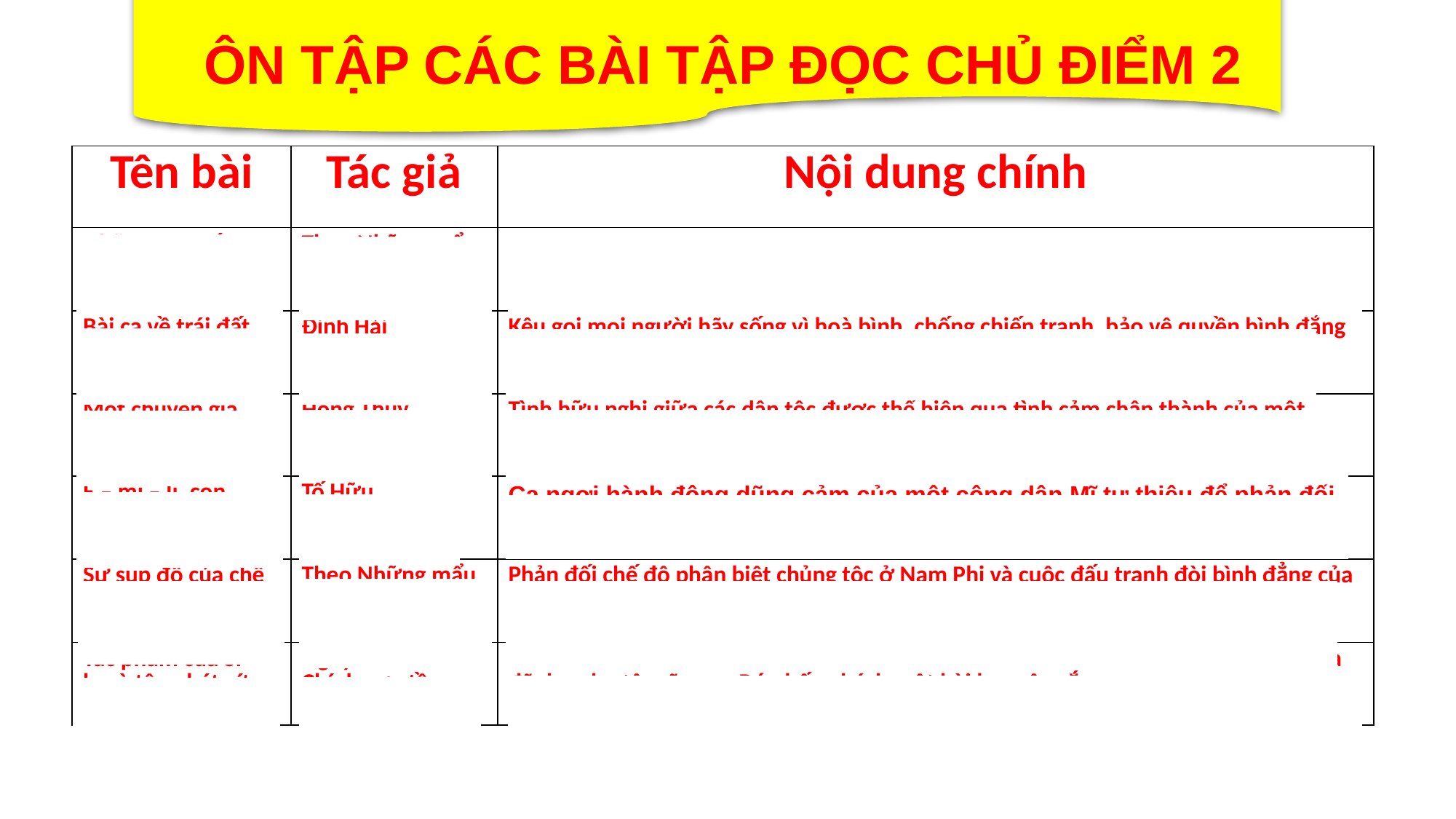

ÔN TẬP CÁC BÀI TẬP ĐỌC CHỦ ĐIỂM 2
| Tên bài | Tác giả | Nội dung chính |
| --- | --- | --- |
| Những con sếu bằng giấy | Theo Những mẩu chuyện lịch sử thế giới | Tố cáo tội ác chiến tranh hạt nhân, thể hiện khát vọng sống, khát vọng hoà bình của trẻ em toàn thế giới. |
| Bài ca về trái đất | Định Hải | Kêu gọi mọi người hãy sống vì hoà bình, chống chiến tranh, bảo vệ quyền bình đẳng của các dân tộc. |
| Một chuyên gia máy xúc | Hồng Thủy | Tình hữu nghị giữa các dân tộc được thể hiện qua tình cảm chân thành của một chuyên gia nước bạn với công nhân Việt Nam. |
| Ê – mi – li, con... | Tố Hữu | Ca ngợi hành động dũng cảm của một công dân Mĩ tự thiêu để phản đối cuộc chiến tranh xâm lược Việt Nam. |
| Sự sụp đổ của chế độ a – pác thai | Theo Những mẩu chuyện lịch sử thế giới | Phản đối chế độ phân biệt chủng tộc ở Nam Phi và cuộc đấu tranh đòi bình đẳng của những người da màu. |
| Tác phẩm của Si – le và tên phát xít | Nguyễn ĐÌnh Chính sưu tầm | Ca ngợi cụ già người Pháp thông minh, biết phân biệt người Đức và phát xít Đức và đã dạy cho tên sĩ quan Đức hống hách một bài học sâu sắc. |

v

v
v
v